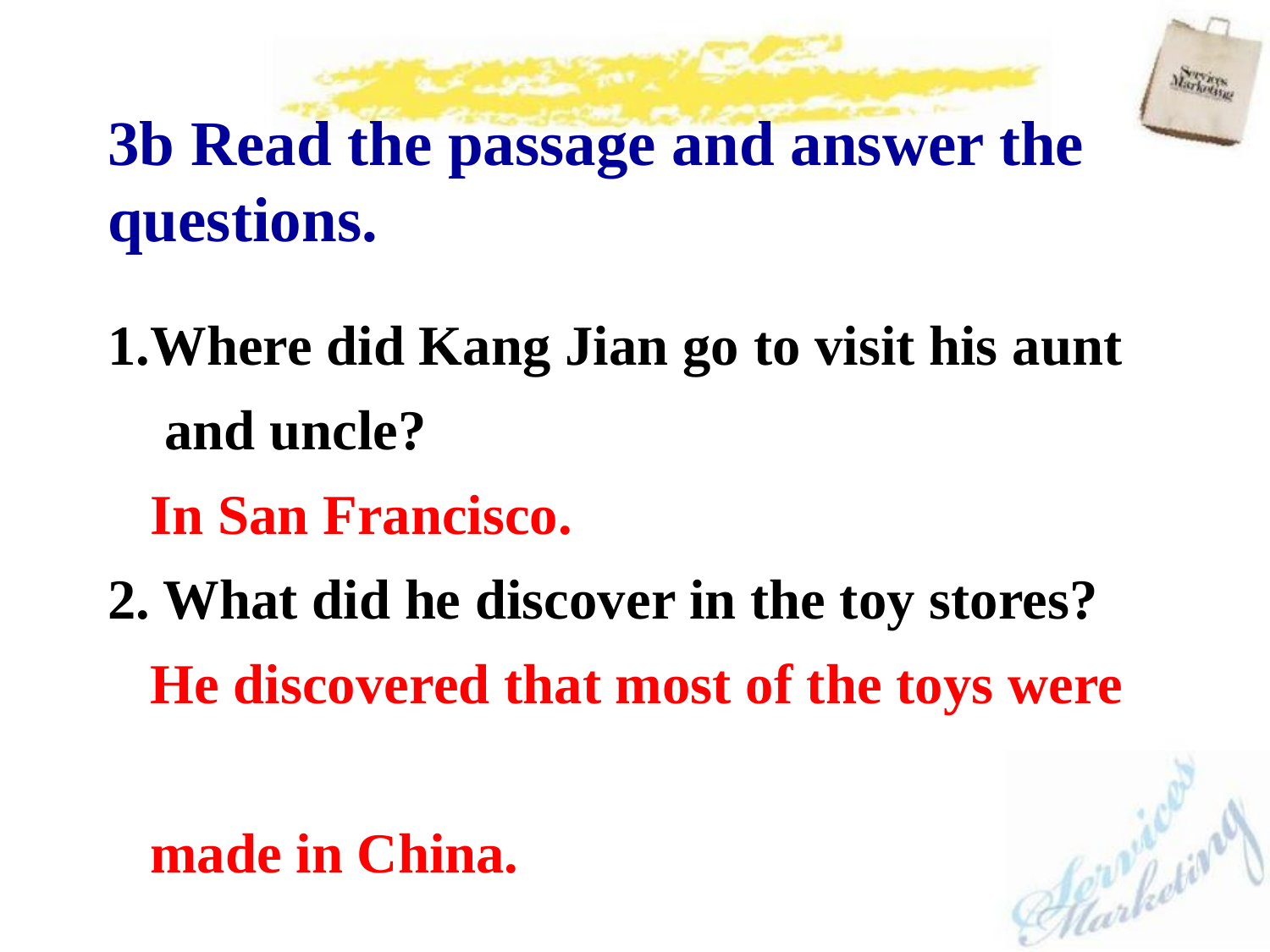

3b Read the passage and answer the questions.
1.Where did Kang Jian go to visit his aunt
    and uncle?
   In San Francisco.
2. What did he discover in the toy stores?
   He discovered that most of the toys were
   made in China.